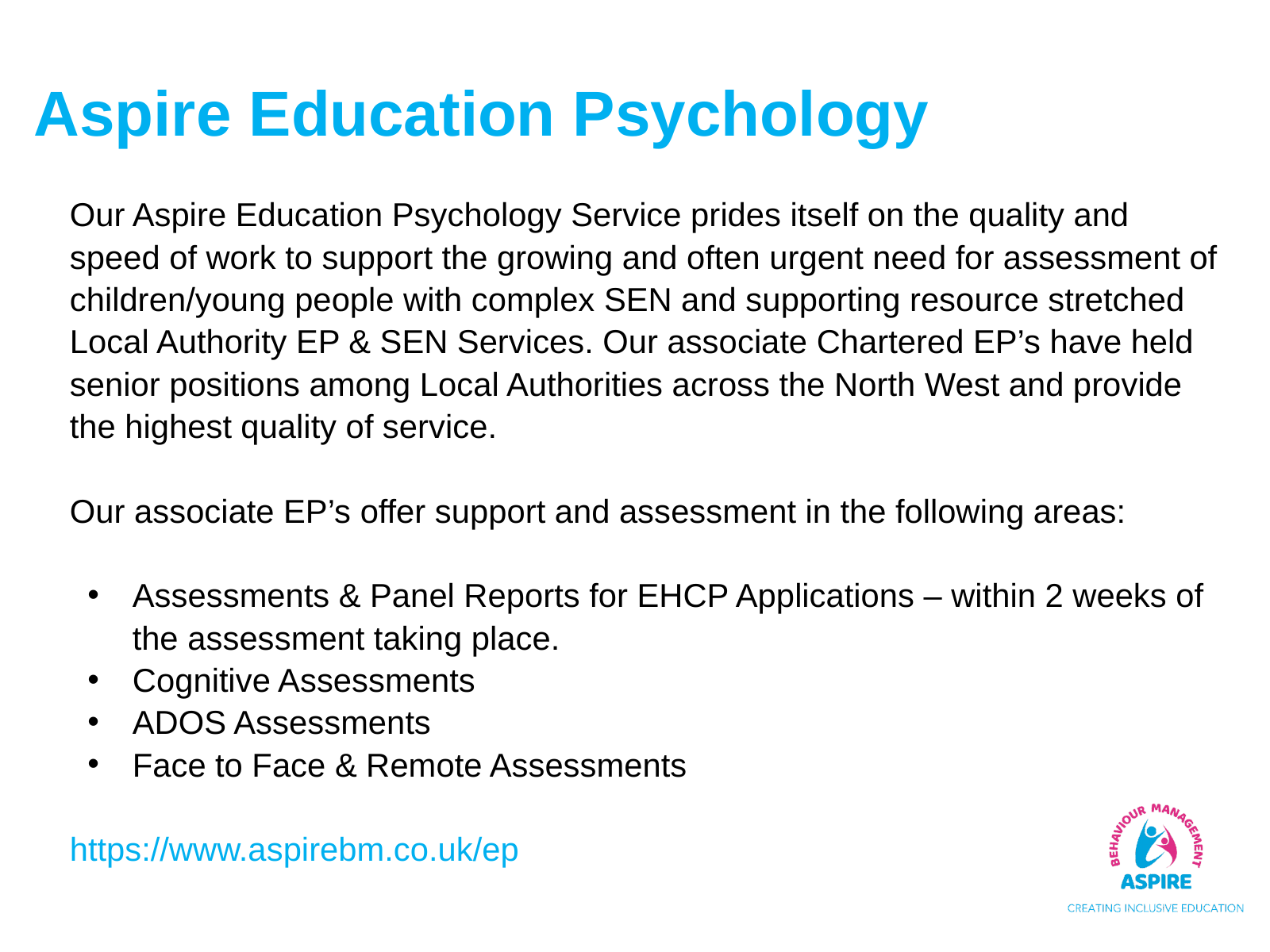

Aspire Education Psychology

Our Aspire Education Psychology Service prides itself on the quality and speed of work to support the growing and often urgent need for assessment of children/young people with complex SEN and supporting resource stretched Local Authority EP & SEN Services. Our associate Chartered EP’s have held senior positions among Local Authorities across the North West and provide the highest quality of service.

Our associate EP’s offer support and assessment in the following areas:

Assessments & Panel Reports for EHCP Applications – within 2 weeks of the assessment taking place.
Cognitive Assessments
ADOS Assessments
Face to Face & Remote Assessments

https://www.aspirebm.co.uk/ep